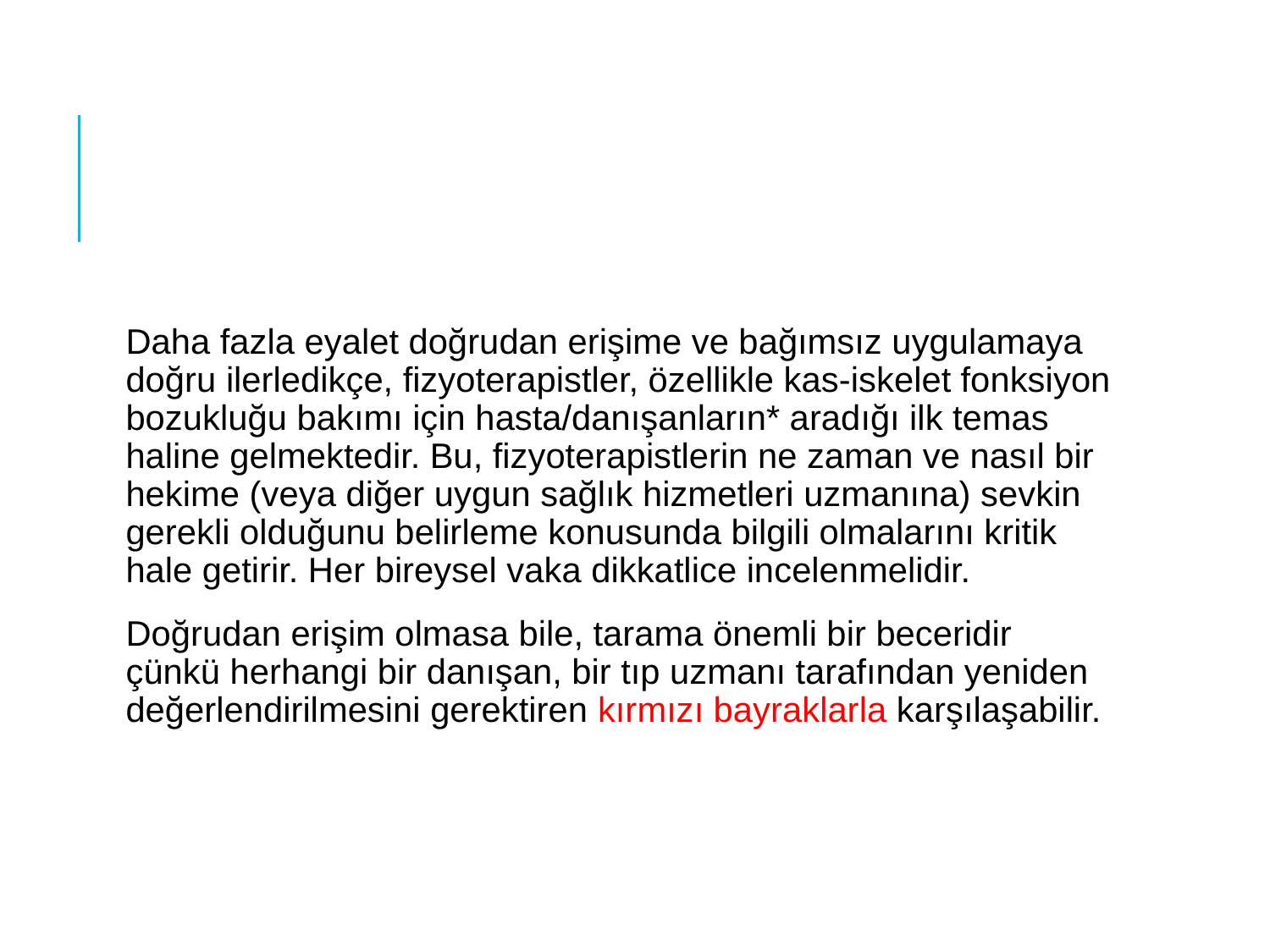

#
Daha fazla eyalet doğrudan erişime ve bağımsız uygulamaya doğru ilerledikçe, fizyoterapistler, özellikle kas-iskelet fonksiyon bozukluğu bakımı için hasta/danışanların* aradığı ilk temas haline gelmektedir. Bu, fizyoterapistlerin ne zaman ve nasıl bir hekime (veya diğer uygun sağlık hizmetleri uzmanına) sevkin gerekli olduğunu belirleme konusunda bilgili olmalarını kritik hale getirir. Her bireysel vaka dikkatlice incelenmelidir.
Doğrudan erişim olmasa bile, tarama önemli bir beceridir çünkü herhangi bir danışan, bir tıp uzmanı tarafından yeniden değerlendirilmesini gerektiren kırmızı bayraklarla karşılaşabilir.